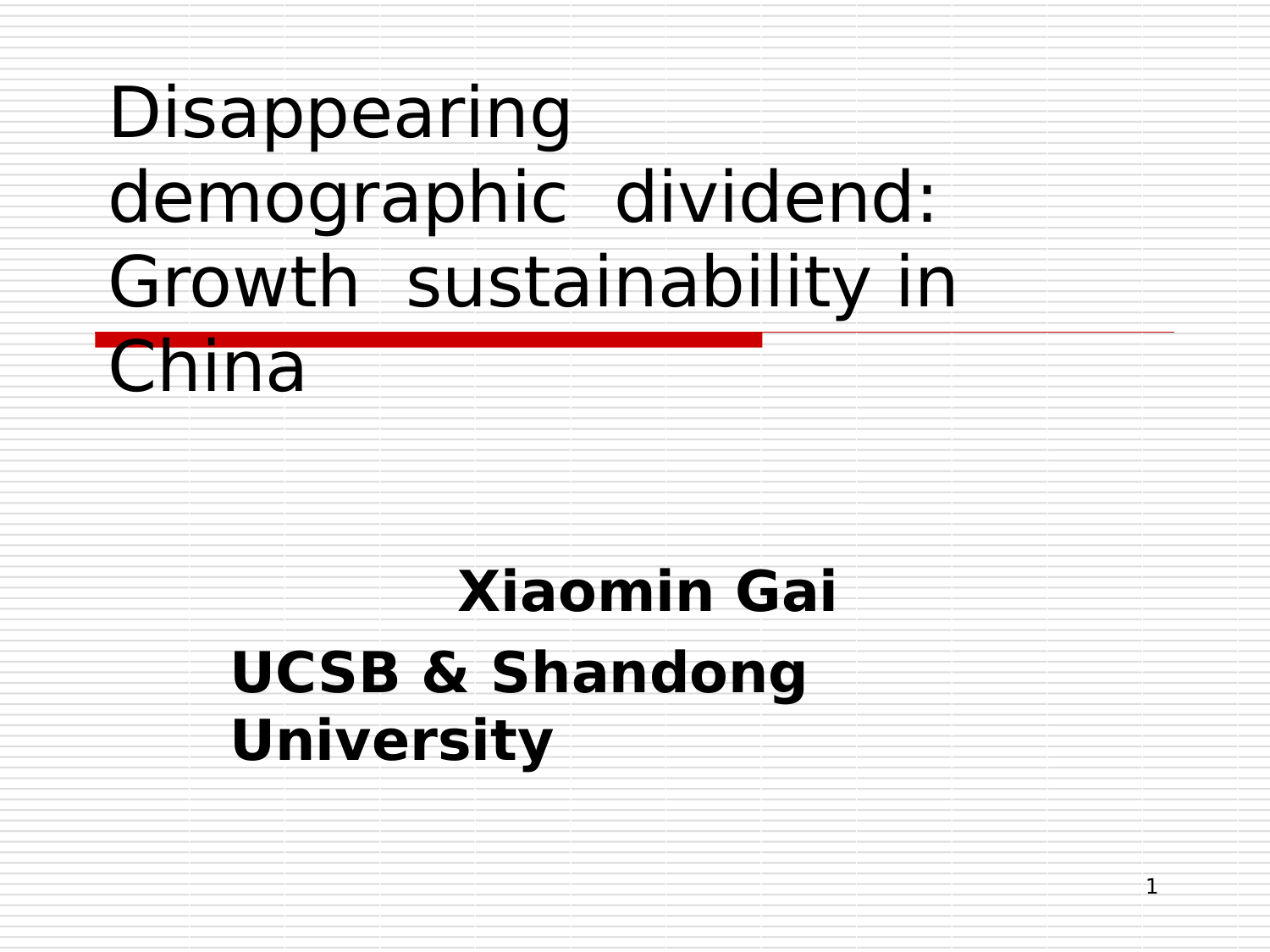

# Disappearing demographic  dividend: Growth  sustainability in China

Xiaomin Gai
UCSB & Shandong University
1